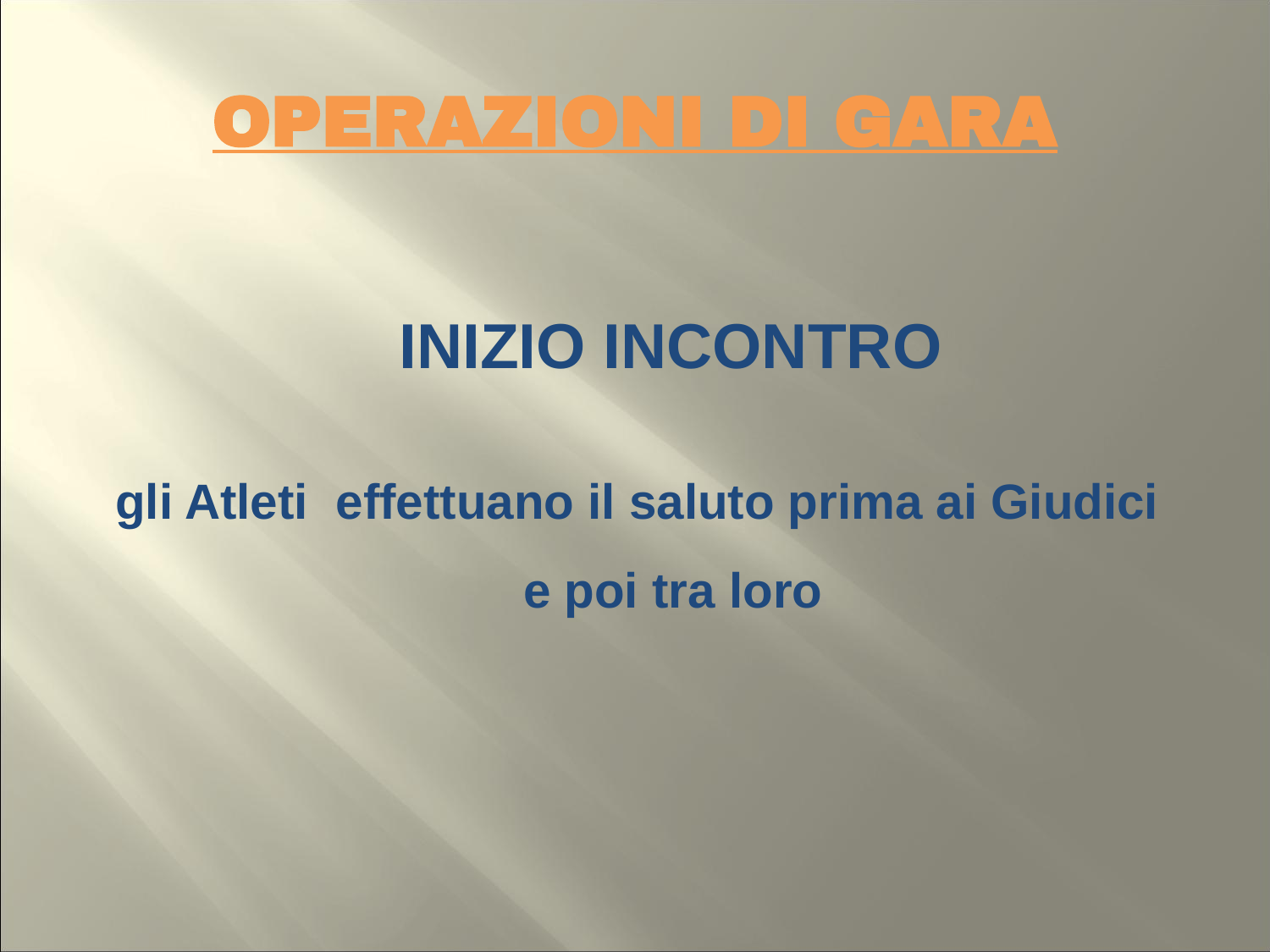

# OPERAZIONI DI GARA

   INIZIO INCONTRO

gli Atleti  effettuano il saluto prima ai Giudici  e poi tra loro